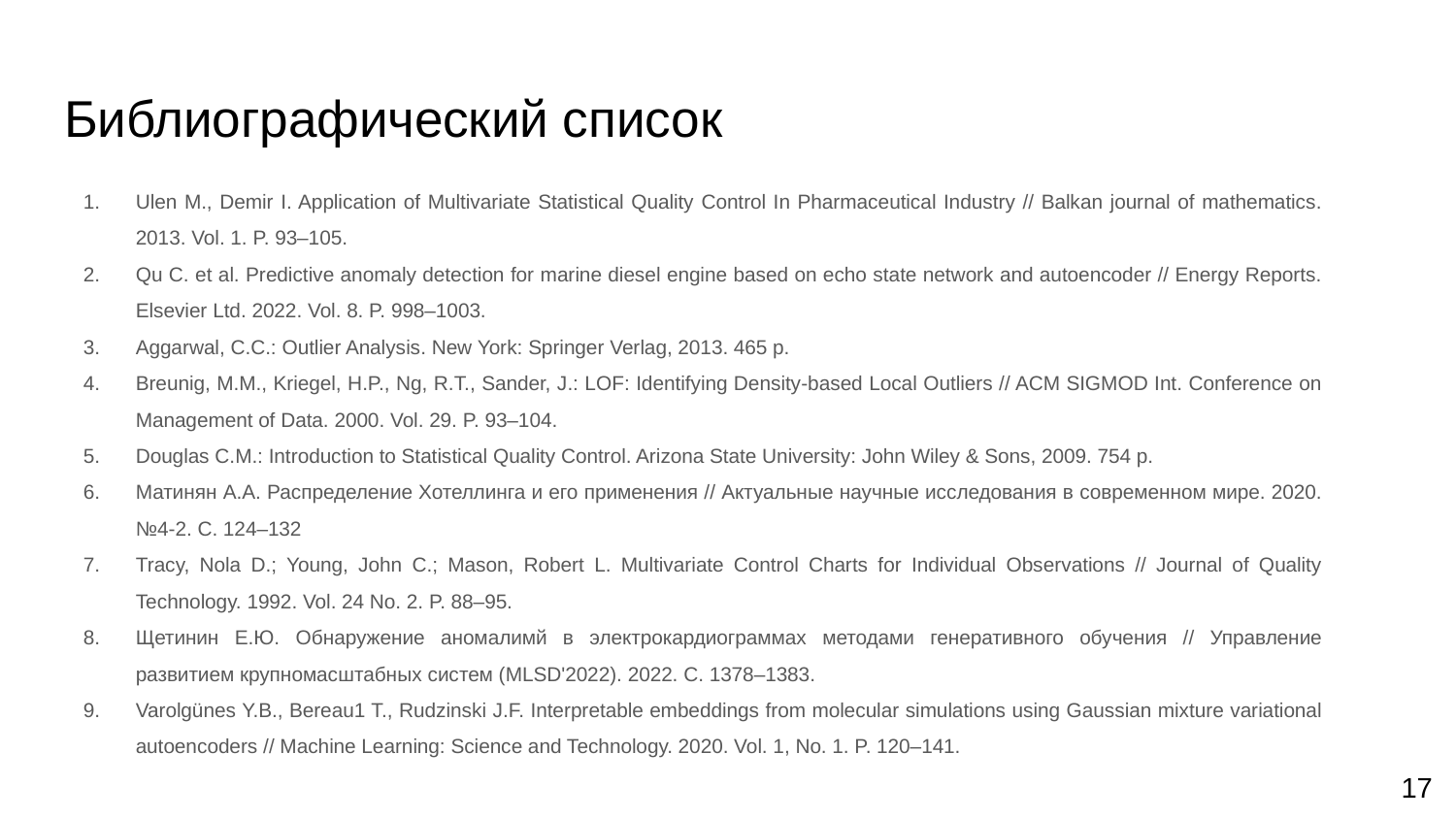

# Библиографический список
Ulen M., Demir I. Application of Multivariate Statistical Quality Control In Pharmaceutical Industry // Balkan journal of mathematics. 2013. Vol. 1. P. 93–105.
Qu C. et al. Predictive anomaly detection for marine diesel engine based on echo state network and autoencoder // Energy Reports. Elsevier Ltd. 2022. Vol. 8. P. 998–1003.
Aggarwal, C.C.: Outlier Analysis. New York: Springer Verlag, 2013. 465 p.
Breunig, M.M., Kriegel, H.P., Ng, R.T., Sander, J.: LOF: Identifying Density-based Local Outliers // ACM SIGMOD Int. Conference on Management of Data. 2000. Vol. 29. P. 93–104.
Douglas C.M.: Introduction to Statistical Quality Control. Arizona State University: John Wiley & Sons, 2009. 754 p.
Матинян А.А. Распределение Хотеллинга и его применения // Актуальные научные исследования в современном мире. 2020. №4-2. С. 124–132
Tracy, Nola D.; Young, John C.; Mason, Robert L. Multivariate Control Charts for Individual Observations // Journal of Quality Technology. 1992. Vol. 24 No. 2. P. 88–95.
Щетинин Е.Ю. Обнаружение аномалимй в электрокардиограммах методами генеративного обучения // Управление развитием крупномасштабных систем (MLSD'2022). 2022. C. 1378–1383.
Varolgünes Y.B., Bereau1 T., Rudzinski J.F. Interpretable embeddings from molecular simulations using Gaussian mixture variational autoencoders // Machine Learning: Science and Technology. 2020. Vol. 1, No. 1. P. 120–141.
17